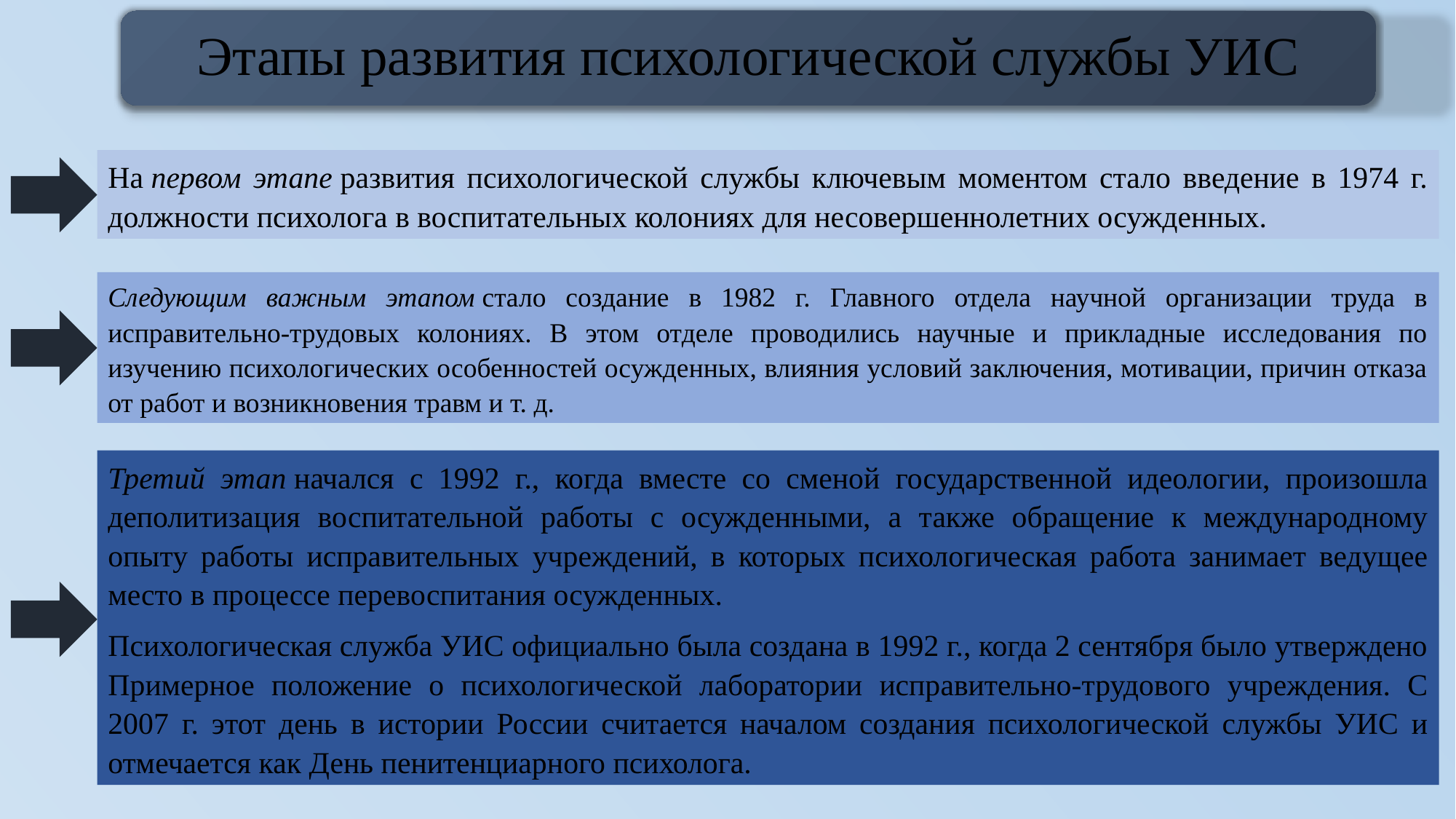

Этапы развития психологической службы УИС
#

На первом этапе развития психологической службы ключевым моментом стало введение в 1974 г. должности психолога в воспитательных колониях для несовершеннолетних осужденных.

Следующим важным этапом стало создание в 1982 г. Главного отдела научной организации труда в исправительно-трудовых колониях. В этом отделе проводились научные и прикладные исследования по изучению психологических особенностей осужденных, влияния условий заключения, мотивации, причин отказа от работ и возникновения травм и т. д.

Третий этап начался с 1992 г., когда вместе со сменой государственной идеологии, произошла деполитизация воспитательной работы с осужденными, а также обращение к международному опыту работы исправительных учреждений, в которых психологическая работа занимает ведущее место в процессе перевоспитания осужденных.
Психологическая служба УИС официально была создана в 1992 г., когда 2 сентября было утверждено Примерное положение о психологической лаборатории исправительно-трудового учреждения. С 2007 г. этот день в истории России считается началом создания психологической службы УИС и отмечается как День пенитенциарного психолога.